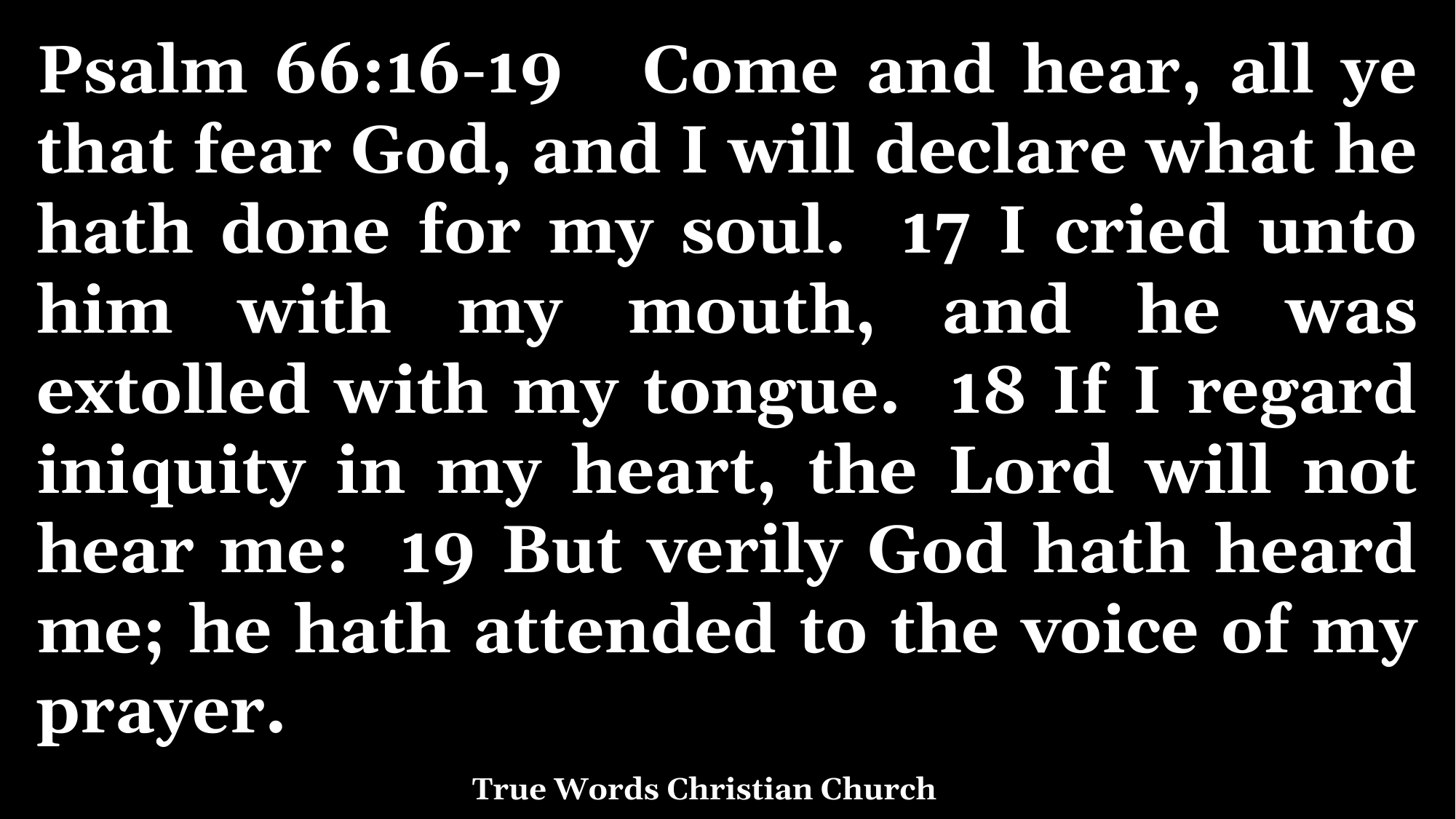

Psalm 66:16-19   Come and hear, all ye that fear God, and I will declare what he hath done for my soul.  17 I cried unto him with my mouth, and he was extolled with my tongue.  18 If I regard iniquity in my heart, the Lord will not hear me:  19 But verily God hath heard me; he hath attended to the voice of my prayer.
True Words Christian Church